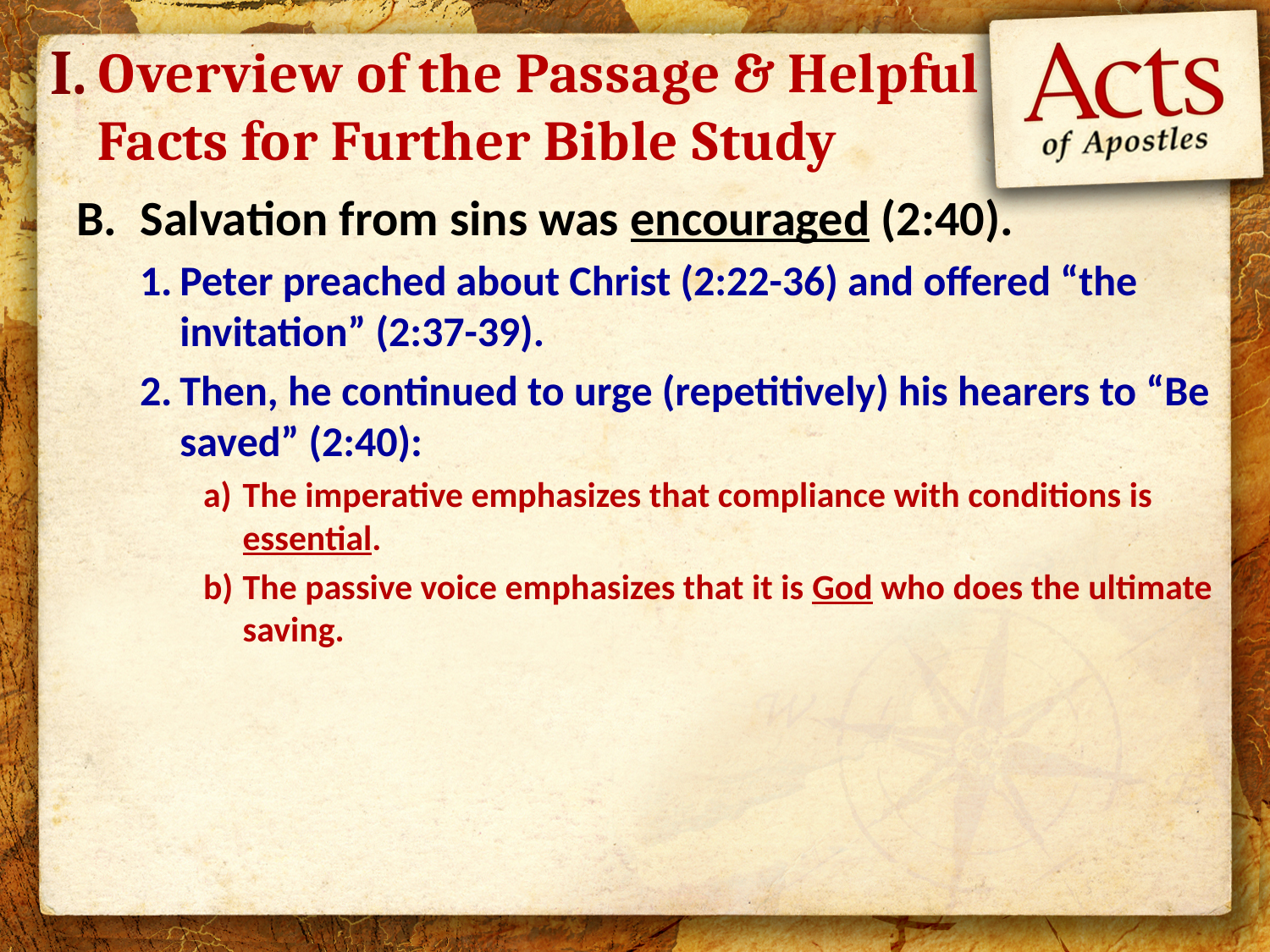

I.
# Overview of the Passage & Helpful Facts for Further Bible Study
Salvation from sins was encouraged (2:40).
Peter preached about Christ (2:22-36) and offered “the invitation” (2:37-39).
Then, he continued to urge (repetitively) his hearers to “Be saved” (2:40):
The imperative emphasizes that compliance with conditions is essential.
The passive voice emphasizes that it is God who does the ultimate saving.